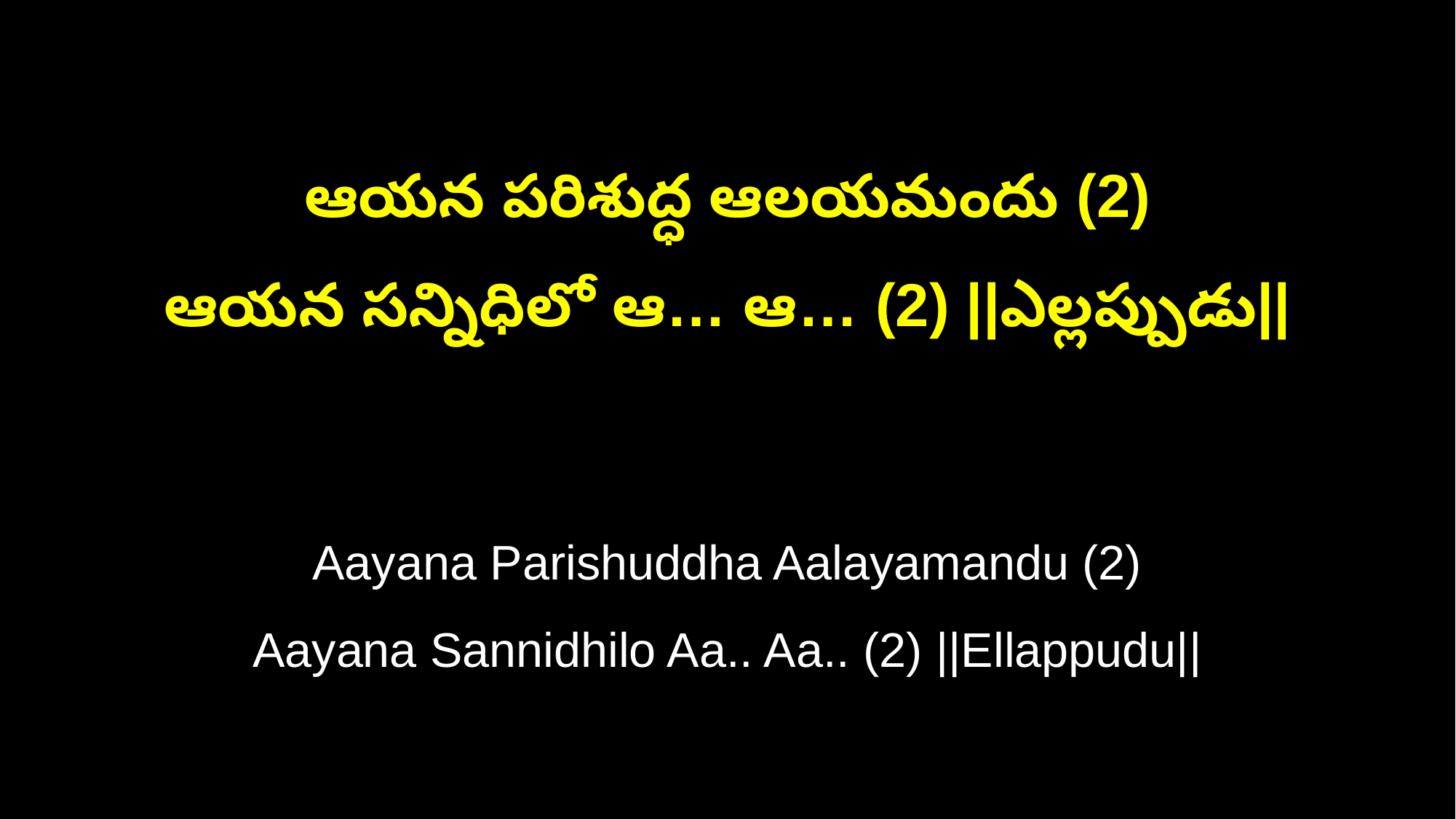

ఆయన పరిశుద్ధ ఆలయమందు (2)
ఆయన సన్నిధిలో ఆ… ఆ… (2) ||ఎల్లప్పుడు||
Aayana Parishuddha Aalayamandu (2)
Aayana Sannidhilo Aa.. Aa.. (2) ||Ellappudu||